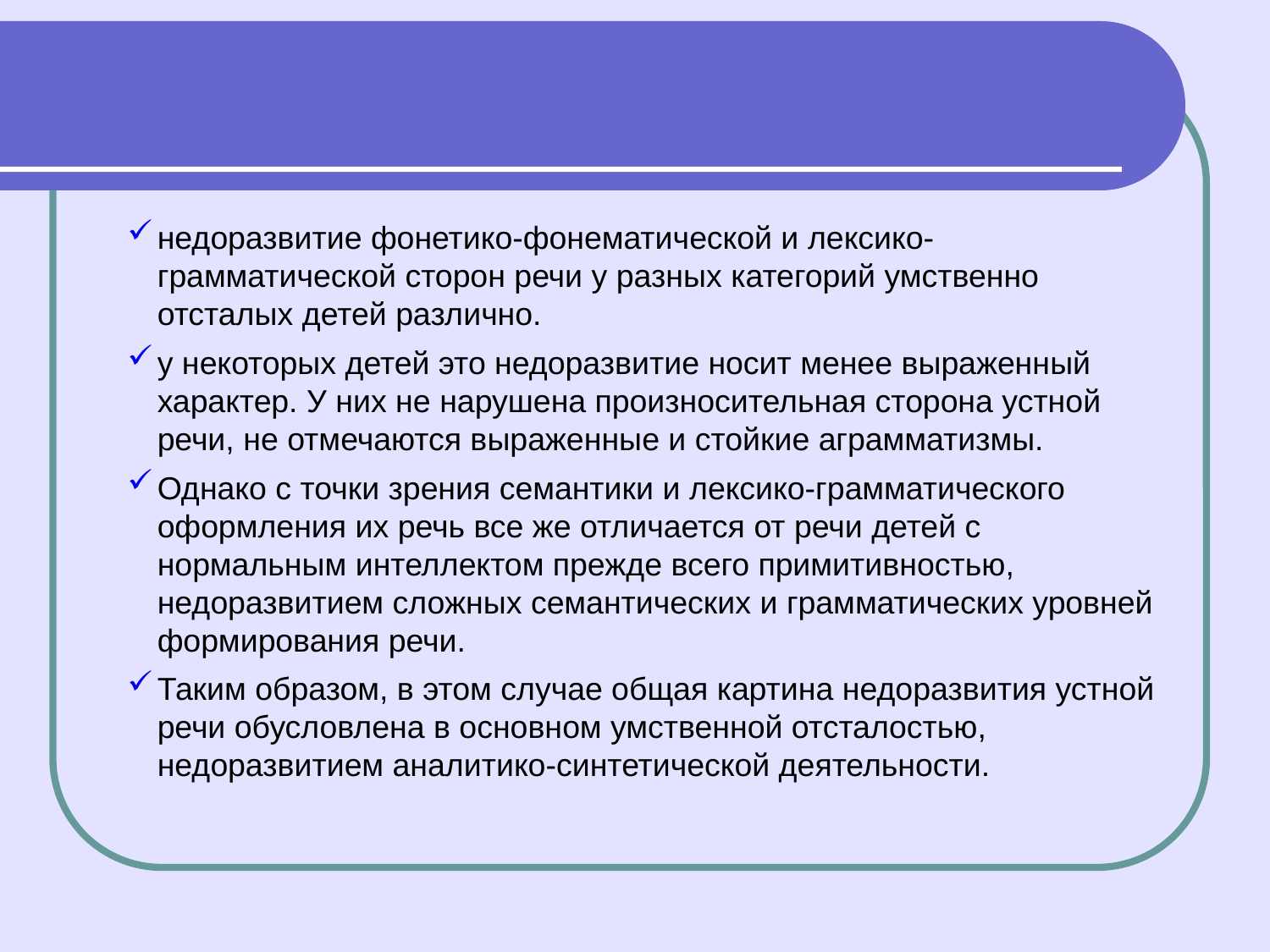

недоразвитие фонетико-фонематической и лексико-грамматической сторон речи у разных категорий умственно отсталых детей различно.
у некоторых детей это недоразвитие носит менее выраженный характер. У них не нарушена произносительная сторона устной речи, не отмечаются выраженные и стойкие аграмматизмы.
Однако с точки зрения семантики и лексико-грамматического оформления их речь все же отличается от речи детей с нормальным интеллектом прежде всего примитивностью, недоразвитием сложных семантических и грамматических уровней формирования речи.
Таким образом, в этом случае общая картина недоразвития устной речи обусловлена в основном умственной отсталостью, недоразвитием аналитико-синтетической деятельности.